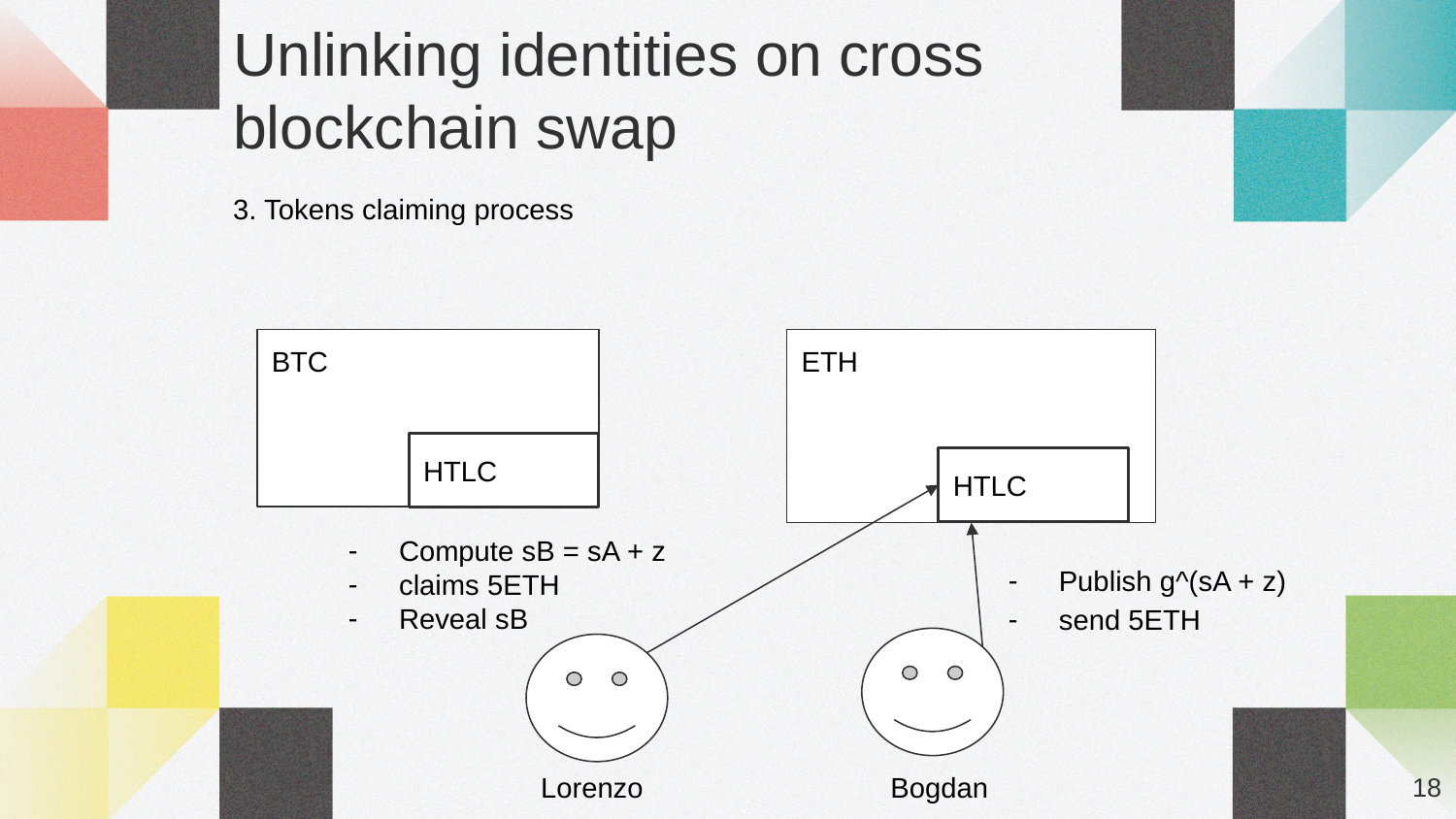

# Unlinking identities on cross blockchain swap
3. Tokens claiming process

BTC
ETH

HTLC
HTLC
Compute sB = sA + z
claims 5ETH
Reveal sB
Publish g^(sA + z)
send 5ETH

Lorenzo
Bogdan
18